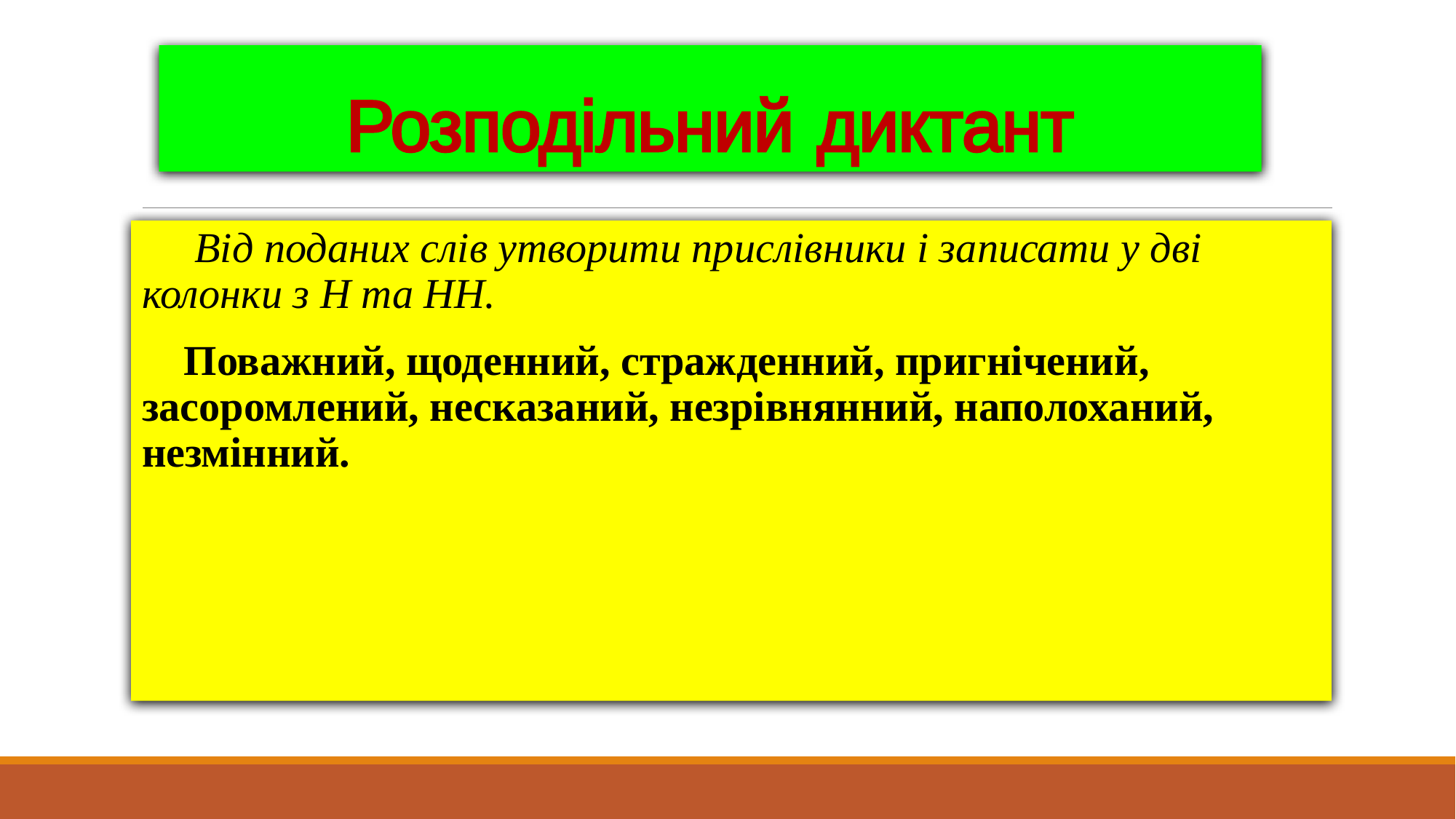

# Розподільний диктант
     Від поданих слів утворити прислівники і записати у дві колонки з Н та НН.
    Поважний, щоденний, стражденний, пригнічений, засоромлений, несказаний, незрівнянний, наполоханий, незмінний.